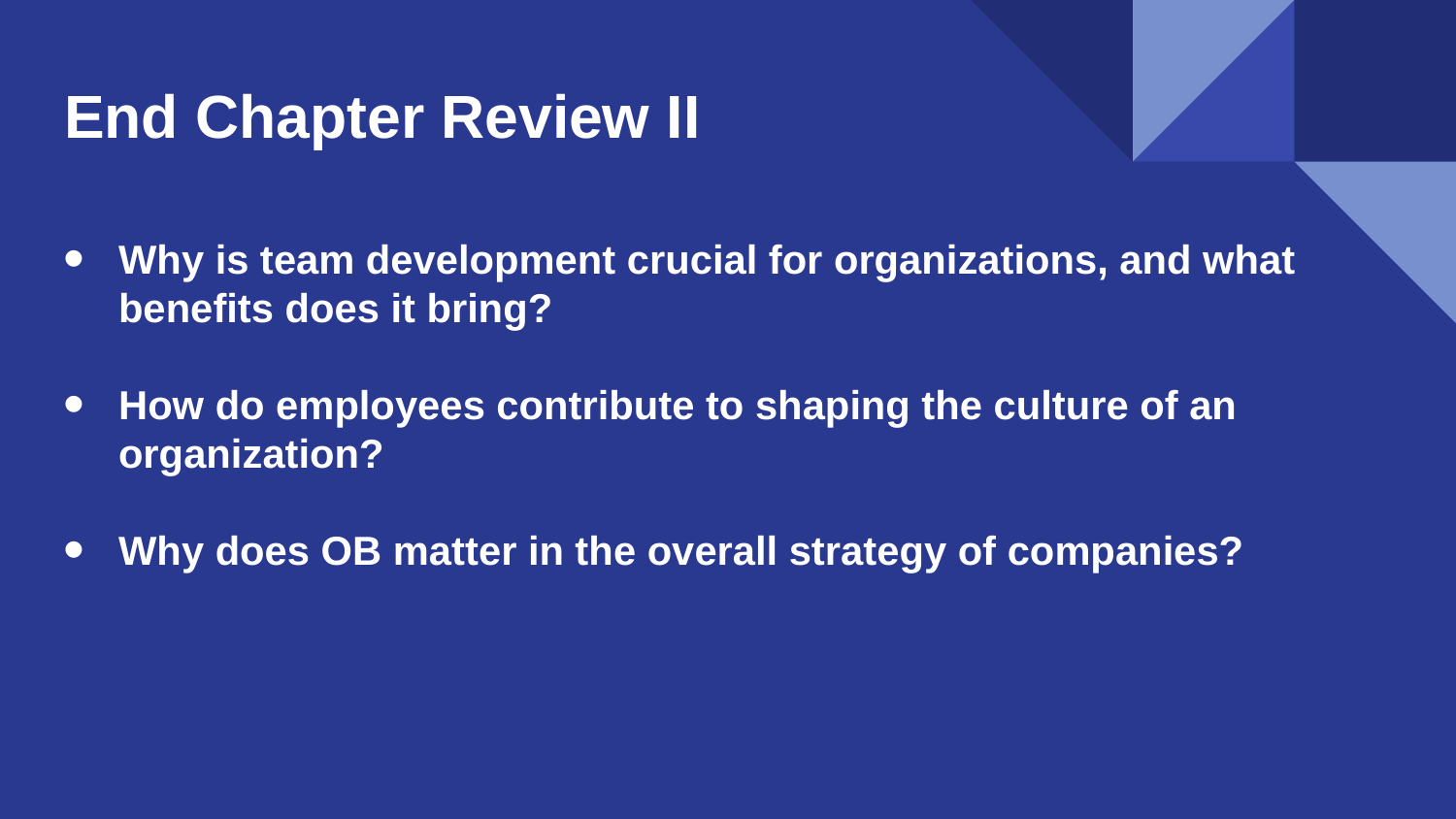

# End Chapter Review II
Why is team development crucial for organizations, and what benefits does it bring?

How do employees contribute to shaping the culture of an organization?

Why does OB matter in the overall strategy of companies?